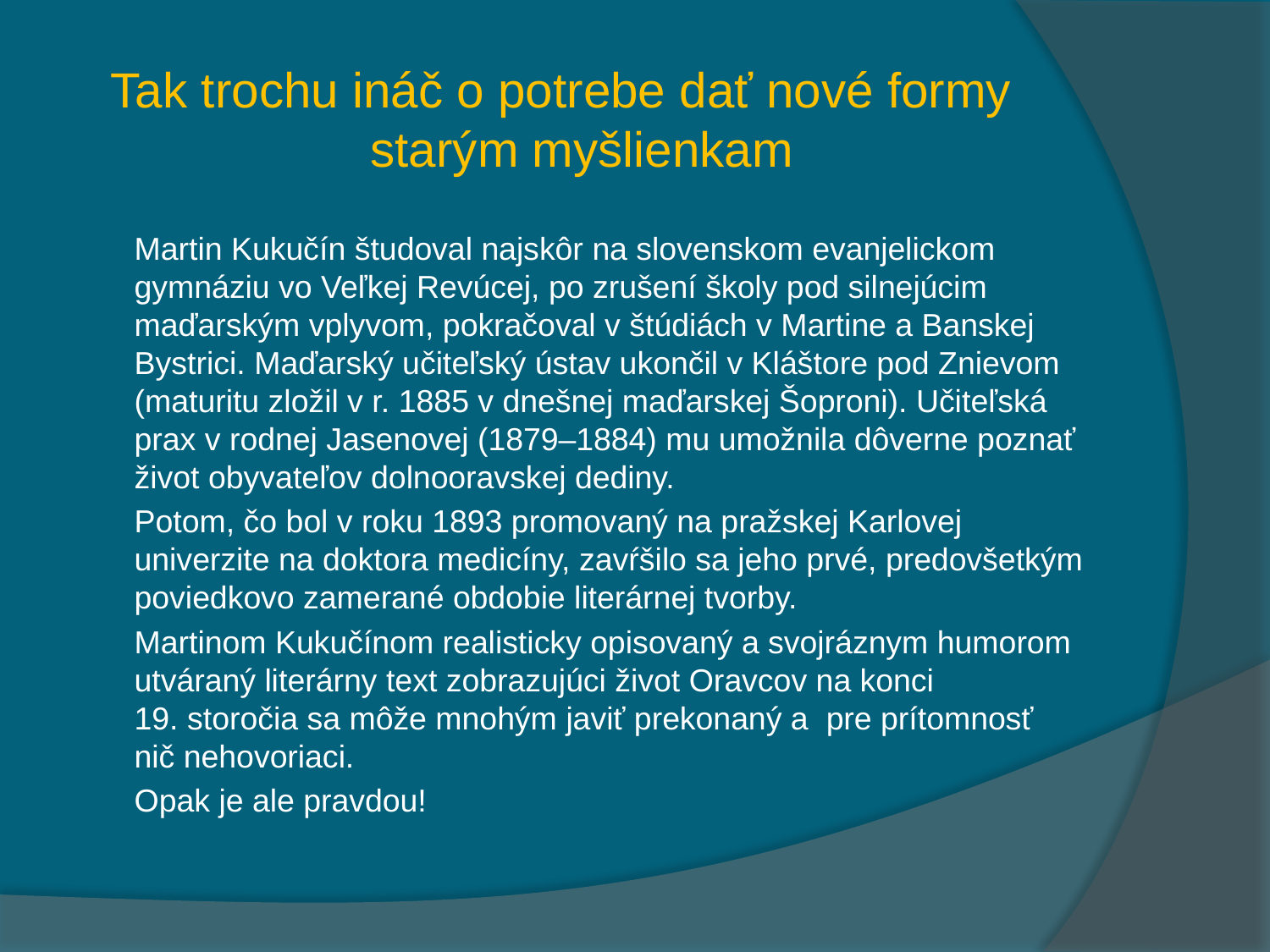

# Tak trochu ináč o potrebe dať nové formy    starým myšlienkam
      Martin Kukučín študoval najskôr na slovenskom evanjelickom gymnáziu vo Veľkej Revúcej, po zrušení školy pod silnejúcim maďarským vplyvom, pokračoval v štúdiách v Martine a Banskej Bystrici. Maďarský učiteľský ústav ukončil v Kláštore pod Znievom (maturitu zložil v r. 1885 v dnešnej maďarskej Šoproni). Učiteľská prax v rodnej Jasenovej (1879–1884) mu umožnila dôverne poznať život obyvateľov dolnooravskej dediny.
      Potom, čo bol v roku 1893 promovaný na pražskej Karlovej univerzite na doktora medicíny, zavŕšilo sa jeho prvé, predovšetkým poviedkovo zamerané obdobie literárnej tvorby.
      Martinom Kukučínom realisticky opisovaný a svojráznym humorom utváraný literárny text zobrazujúci život Oravcov na konci             19. storočia sa môže mnohým javiť prekonaný a  pre prítomnosť  nič nehovoriaci.
      Opak je ale pravdou!